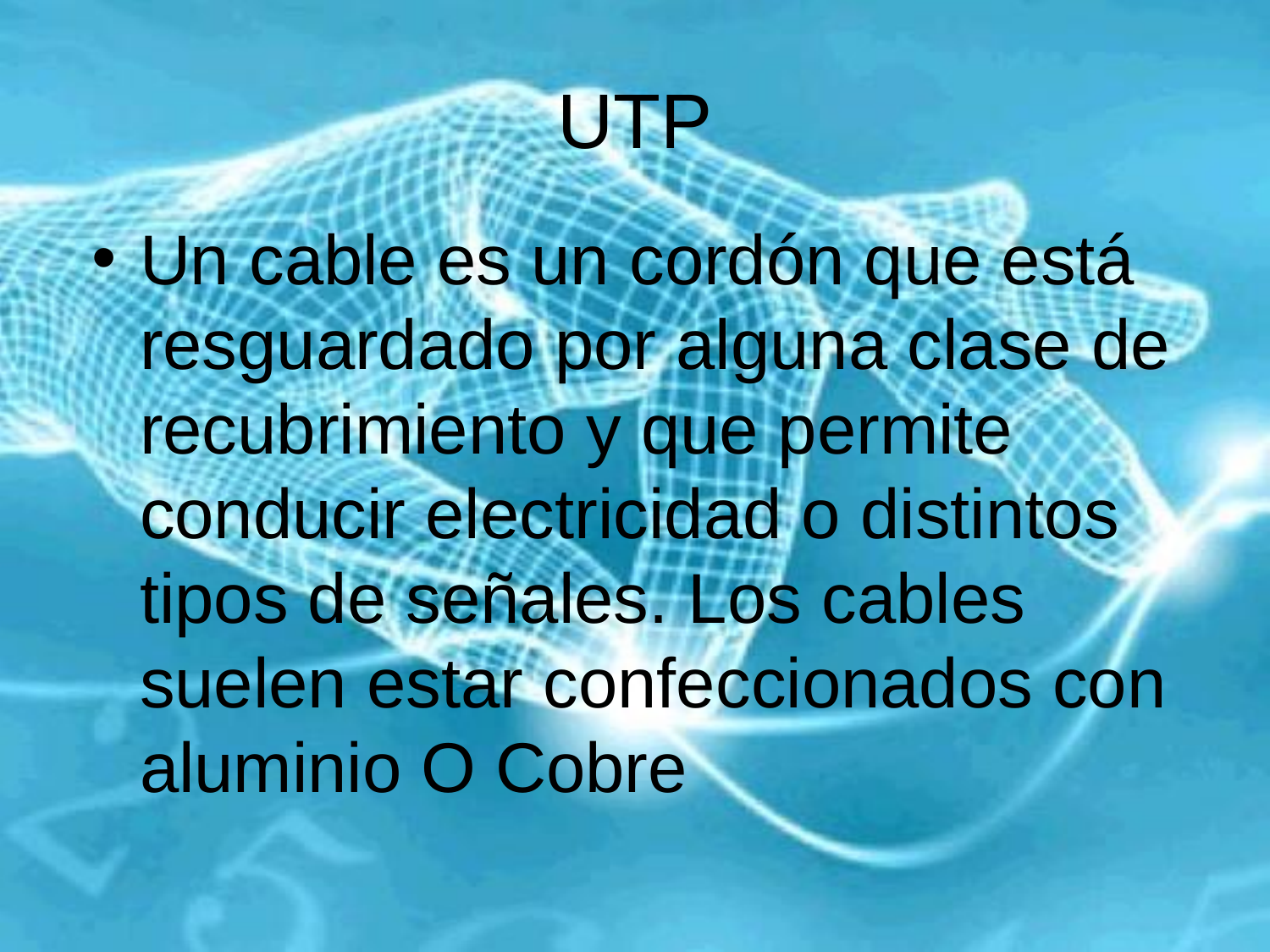

# UTP
Un cable es un cordón que está resguardado por alguna clase de recubrimiento y que permite conducir electricidad o distintos tipos de señales. Los cables suelen estar confeccionados con aluminio O Cobre